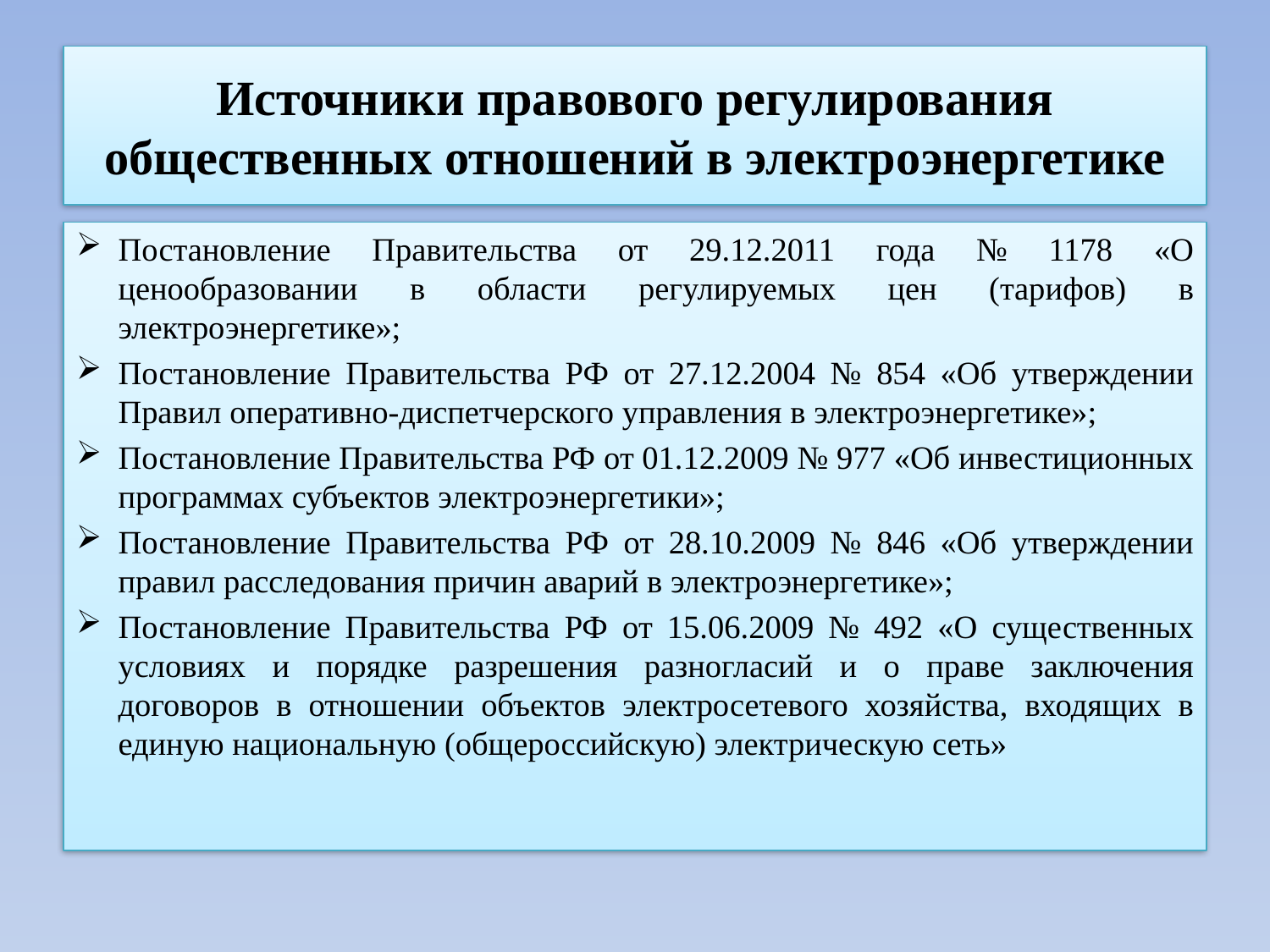

# Источники правового регулирования общественных отношений в электроэнергетике
Постановление Правительства от 29.12.2011 года № 1178 «О ценообразовании в области регулируемых цен (тарифов) в электроэнергетике»;
Постановление Правительства РФ от 27.12.2004 № 854 «Об утверждении Правил оперативно-диспетчерского управления в электроэнергетике»;
Постановление Правительства РФ от 01.12.2009 № 977 «Об инвестиционных программах субъектов электроэнергетики»;
Постановление Правительства РФ от 28.10.2009 № 846 «Об утверждении правил расследования причин аварий в электроэнергетике»;
Постановление Правительства РФ от 15.06.2009 № 492 «О существенных условиях и порядке разрешения разногласий и о праве заключения договоров в отношении объектов электросетевого хозяйства, входящих в единую национальную (общероссийскую) электрическую сеть»